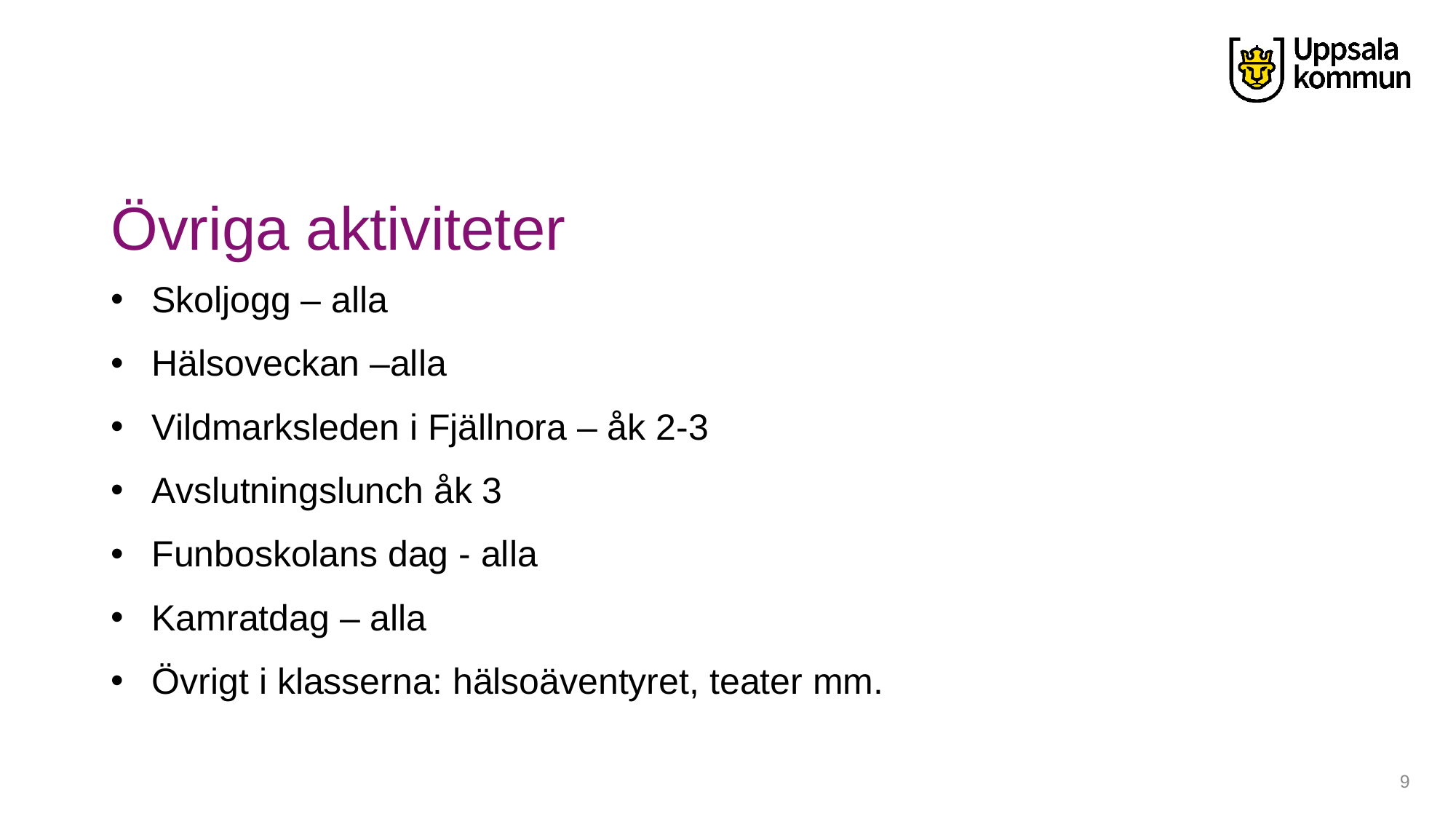

# Övriga aktiviteter
Skoljogg – alla
Hälsoveckan –alla
Vildmarksleden i Fjällnora – åk 2-3
Avslutningslunch åk 3
Funboskolans dag - alla
Kamratdag – alla
Övrigt i klasserna: hälsoäventyret, teater mm.
9